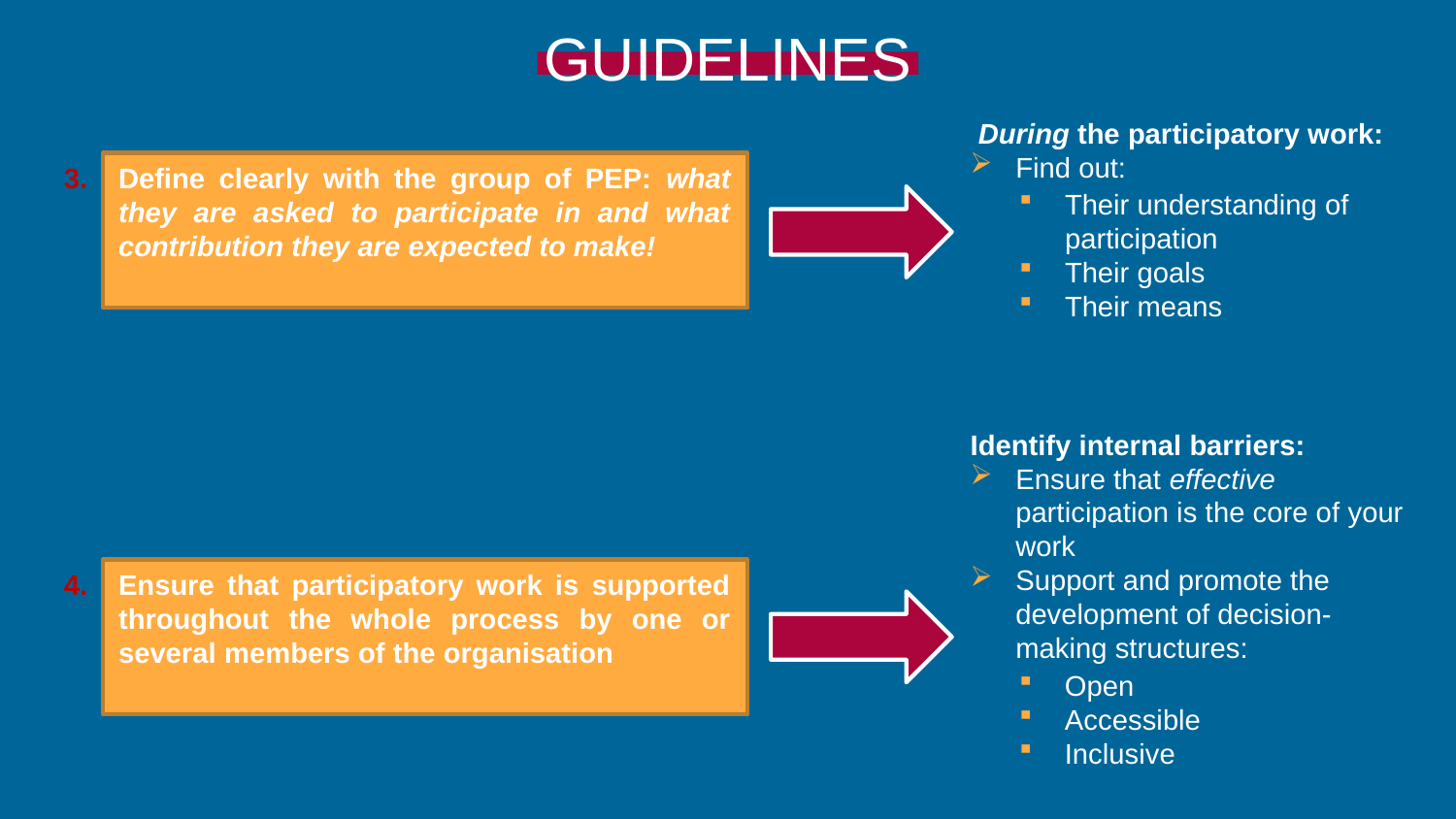

# GUIDELINES

 During the participatory work:
Find out:

Define clearly with the group of PEP: what they are asked to participate in and what contribution they are expected to make!

Ensure that participatory work is supported throughout the whole process by one or several members of the organisation

Their understanding of participation
Their goals
Their means

Identify internal barriers:
Ensure that effective participation is the core of your work
Support and promote the development of decision-making structures:

Open
Accessible
Inclusive